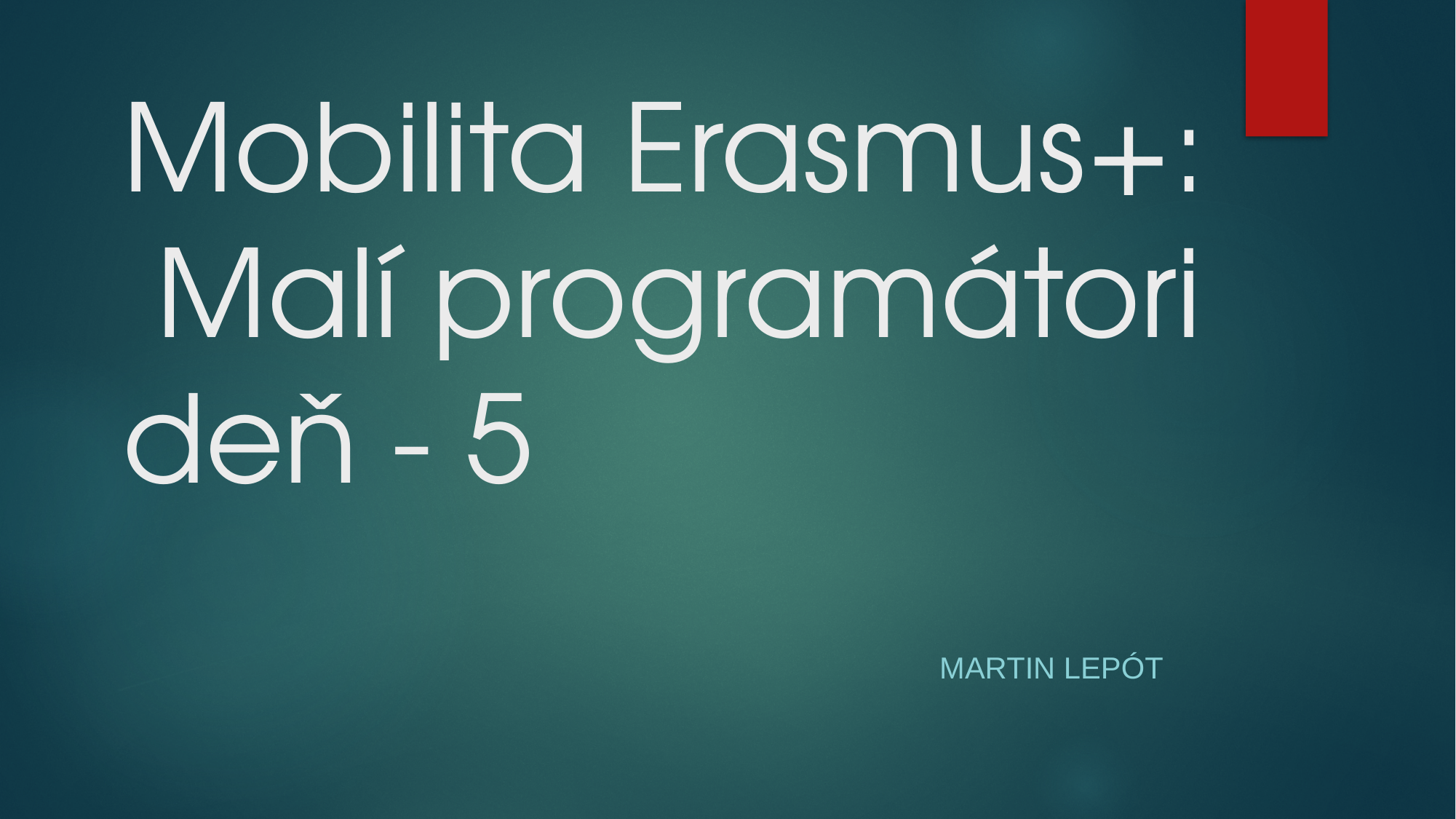

# Mobilita Erasmus+: Malí programátori deň - 5
Martin Lepót